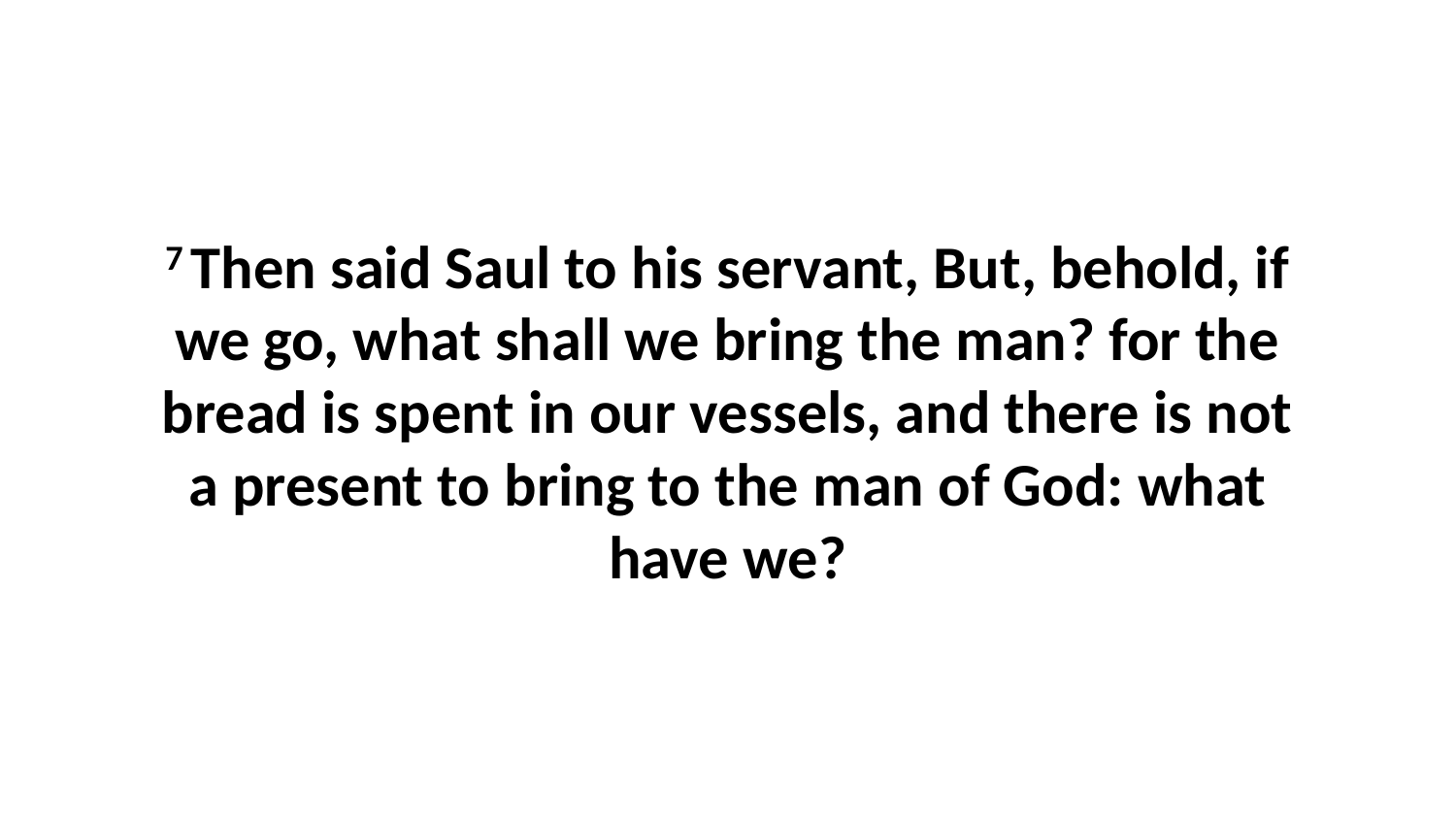

7 Then said Saul to his servant, But, behold, if we go, what shall we bring the man? for the bread is spent in our vessels, and there is not a present to bring to the man of God: what have we?